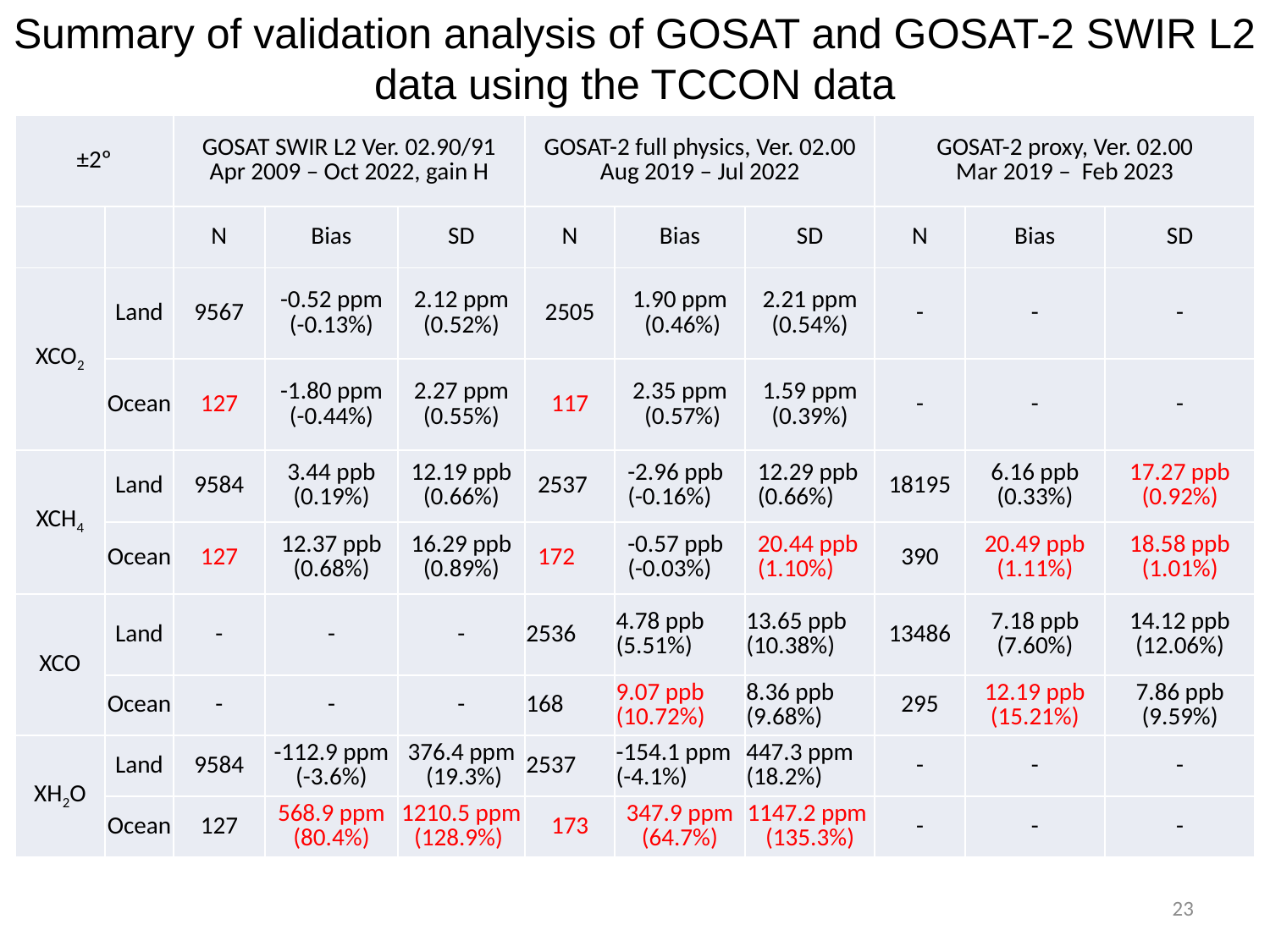

Summary of validation analysis of GOSAT and GOSAT-2 SWIR L2 data using the TCCON data
| ±2º |  | GOSAT SWIR L2 Ver. 02.90/91 Apr 2009 – Oct 2022, gain H |  |  | GOSAT-2 full physics, Ver. 02.00 Aug 2019 – Jul 2022 |  |  | GOSAT-2 proxy, Ver. 02.00 Mar 2019 – Feb 2023 |  |  |
| --- | --- | --- | --- | --- | --- | --- | --- | --- | --- | --- |
|  |  | N | Bias | SD | N | Bias | SD | N | Bias | SD |
| XCO2 | Land | 9567 | -0.52 ppm (-0.13%) | 2.12 ppm (0.52%) | 2505 | 1.90 ppm (0.46%) | 2.21 ppm (0.54%) | - | - | - |
|  | Ocean | 127 | -1.80 ppm (-0.44%) | 2.27 ppm (0.55%) | 117 | 2.35 ppm (0.57%) | 1.59 ppm (0.39%) | - | - | - |
| XCH4 | Land | 9584 | 3.44 ppb (0.19%) | 12.19 ppb (0.66%) | 2537 | -2.96 ppb (-0.16%) | 12.29 ppb (0.66%) | 18195 | 6.16 ppb (0.33%) | 17.27 ppb (0.92%) |
|  | Ocean | 127 | 12.37 ppb (0.68%) | 16.29 ppb (0.89%) | 172 | -0.57 ppb (-0.03%) | 20.44 ppb (1.10%) | 390 | 20.49 ppb (1.11%) | 18.58 ppb (1.01%) |
| XCO | Land | - | - | - | 2536 | 4.78 ppb (5.51%) | 13.65 ppb (10.38%) | 13486 | 7.18 ppb (7.60%) | 14.12 ppb (12.06%) |
|  | Ocean | - | - | - | 168 | 9.07 ppb (10.72%) | 8.36 ppb (9.68%) | 295 | 12.19 ppb (15.21%) | 7.86 ppb (9.59%) |
| XH2O | Land | 9584 | -112.9 ppm (-3.6%) | 376.4 ppm (19.3%) | 2537 | -154.1 ppm (-4.1%) | 447.3 ppm (18.2%) | - | - | - |
|  | Ocean | 127 | 568.9 ppm (80.4%) | 1210.5 ppm (128.9%) | 173 | 347.9 ppm (64.7%) | 1147.2 ppm (135.3%) | - | - | - |
23